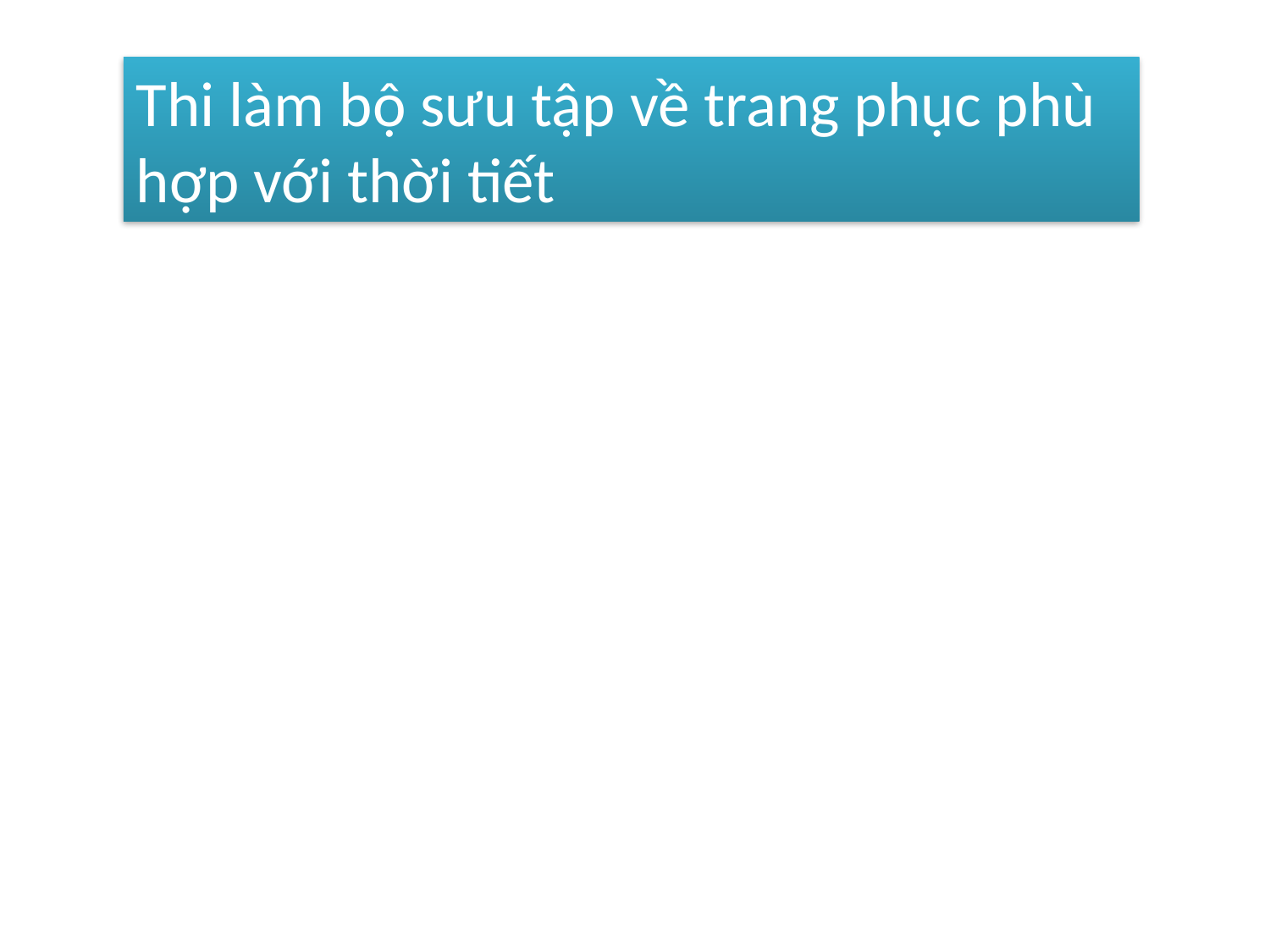

Thi làm bộ sưu tập về trang phục phù hợp với thời tiết